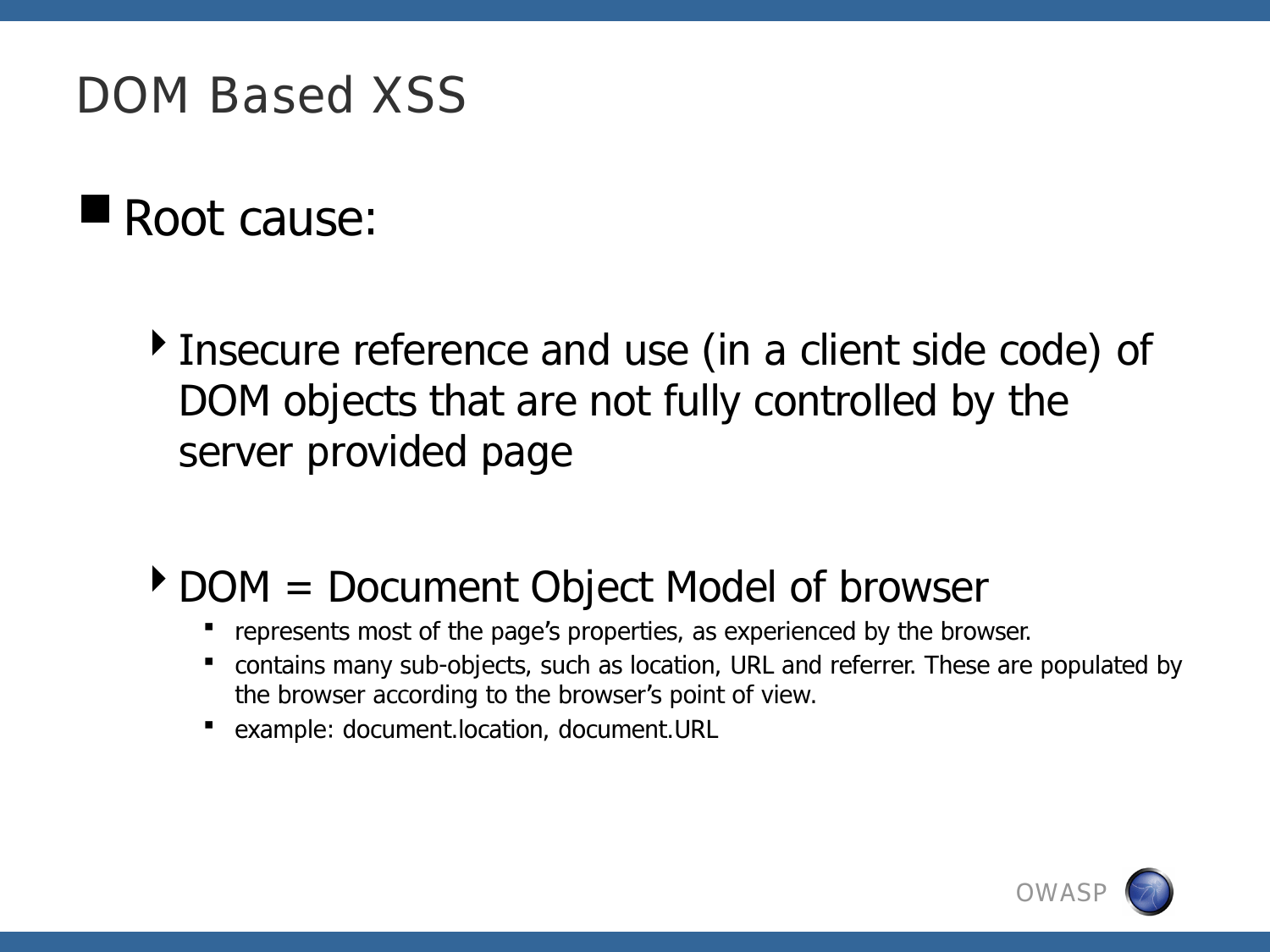

# DOM Based XSS
Root cause:

Insecure reference and use (in a client side code) of DOM objects that are not fully controlled by the server provided page

DOM = Document Object Model of browser
represents most of the page’s properties, as experienced by the browser.
contains many sub-objects, such as location, URL and referrer. These are populated by the browser according to the browser’s point of view.
example: document.location, document.URL